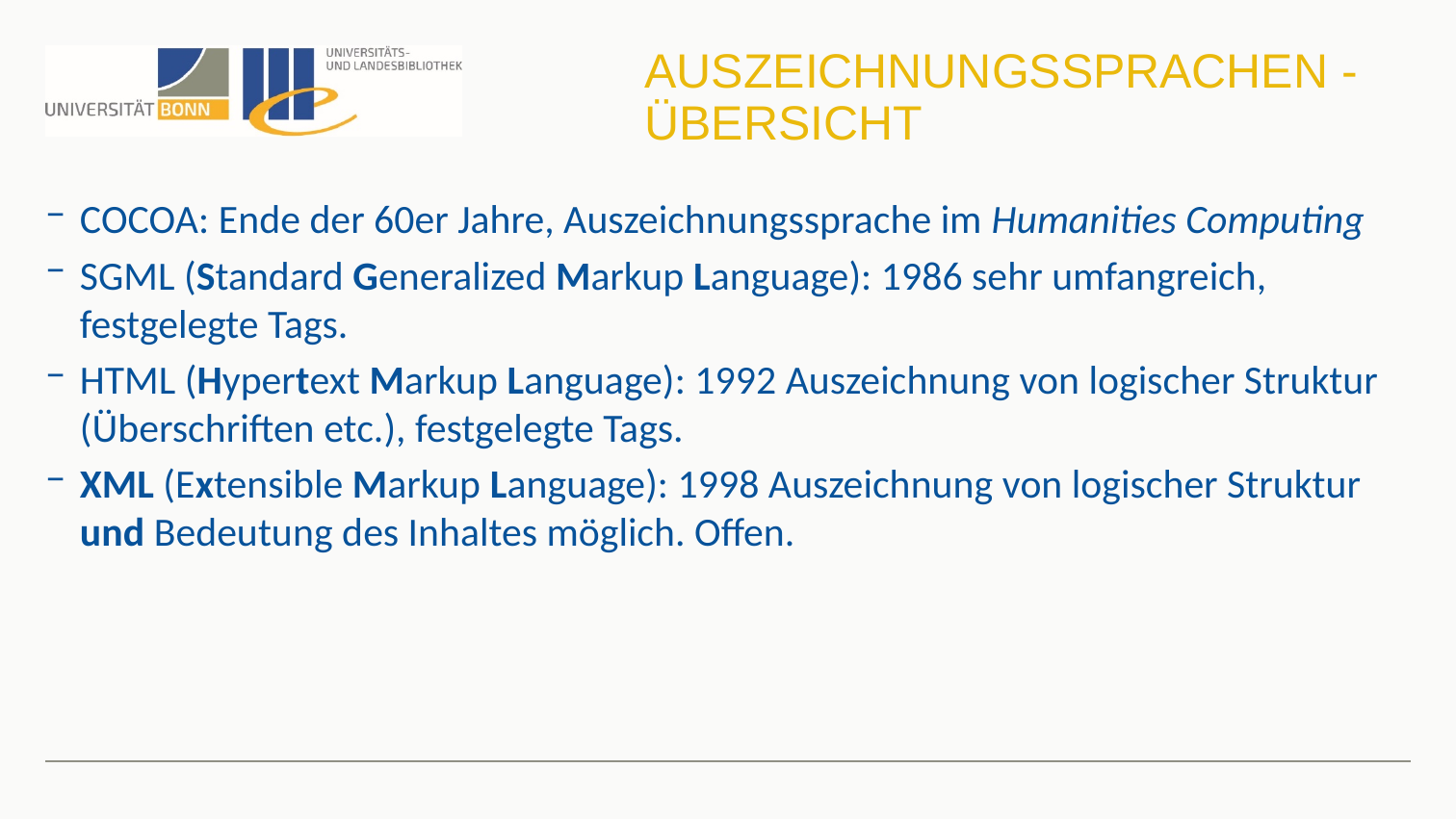

# Auszeichnungssprachen - Übersicht
COCOA: Ende der 60er Jahre, Auszeichnungssprache im Humanities Computing
SGML (Standard Generalized Markup Language): 1986 sehr umfangreich, festgelegte Tags.
HTML (Hypertext Markup Language): 1992 Auszeichnung von logischer Struktur (Überschriften etc.), festgelegte Tags.
XML (Extensible Markup Language): 1998 Auszeichnung von logischer Struktur und Bedeutung des Inhaltes möglich. Offen.